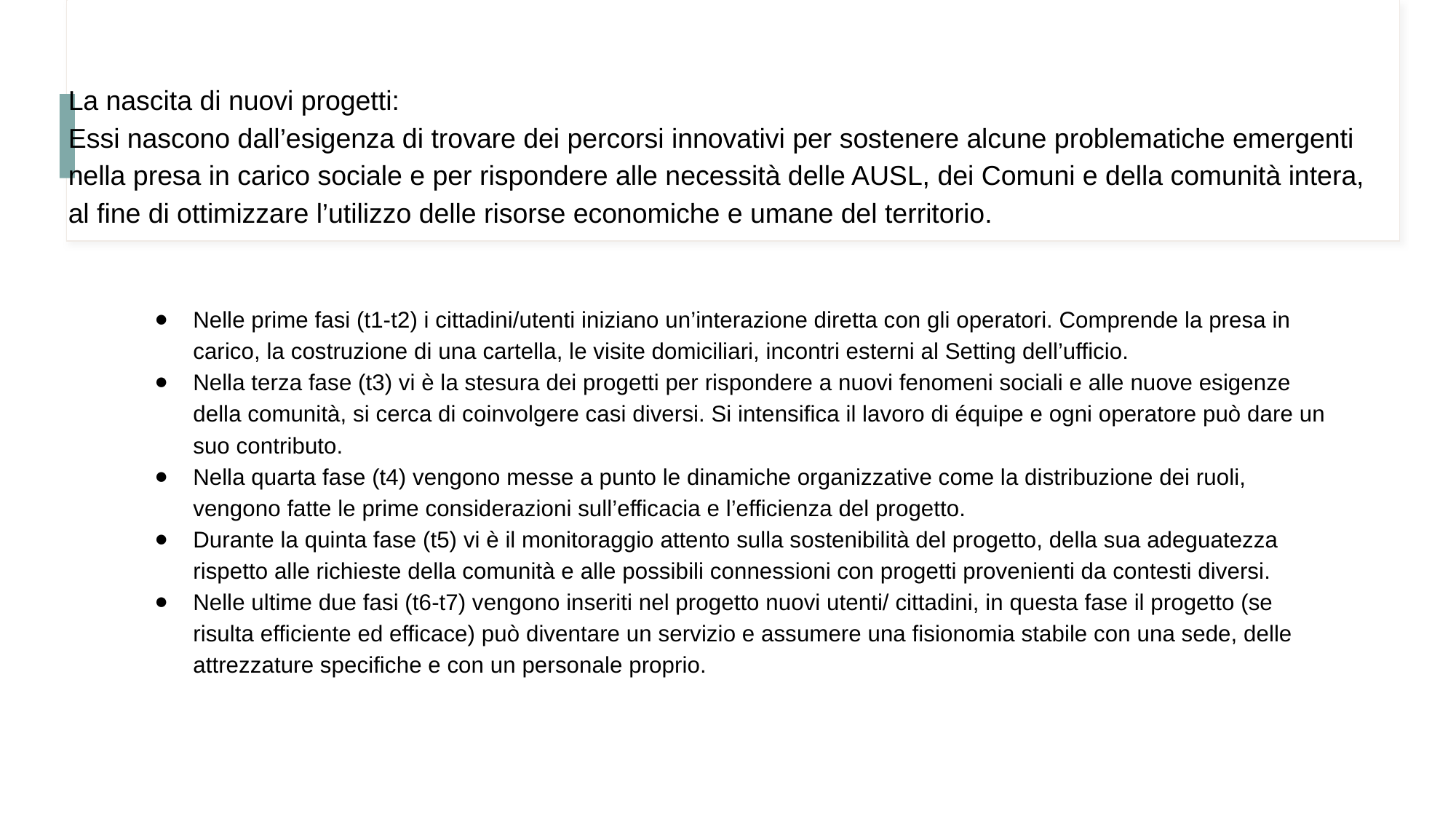

# La nascita di nuovi progetti:
Essi nascono dall’esigenza di trovare dei percorsi innovativi per sostenere alcune problematiche emergenti nella presa in carico sociale e per rispondere alle necessità delle AUSL, dei Comuni e della comunità intera, al fine di ottimizzare l’utilizzo delle risorse economiche e umane del territorio.

Nelle prime fasi (t1-t2) i cittadini/utenti iniziano un’interazione diretta con gli operatori. Comprende la presa in carico, la costruzione di una cartella, le visite domiciliari, incontri esterni al Setting dell’ufficio.
Nella terza fase (t3) vi è la stesura dei progetti per rispondere a nuovi fenomeni sociali e alle nuove esigenze della comunità, si cerca di coinvolgere casi diversi. Si intensifica il lavoro di équipe e ogni operatore può dare un suo contributo.
Nella quarta fase (t4) vengono messe a punto le dinamiche organizzative come la distribuzione dei ruoli, vengono fatte le prime considerazioni sull’efficacia e l’efficienza del progetto.
Durante la quinta fase (t5) vi è il monitoraggio attento sulla sostenibilità del progetto, della sua adeguatezza rispetto alle richieste della comunità e alle possibili connessioni con progetti provenienti da contesti diversi.
Nelle ultime due fasi (t6-t7) vengono inseriti nel progetto nuovi utenti/ cittadini, in questa fase il progetto (se risulta efficiente ed efficace) può diventare un servizio e assumere una fisionomia stabile con una sede, delle attrezzature specifiche e con un personale proprio.